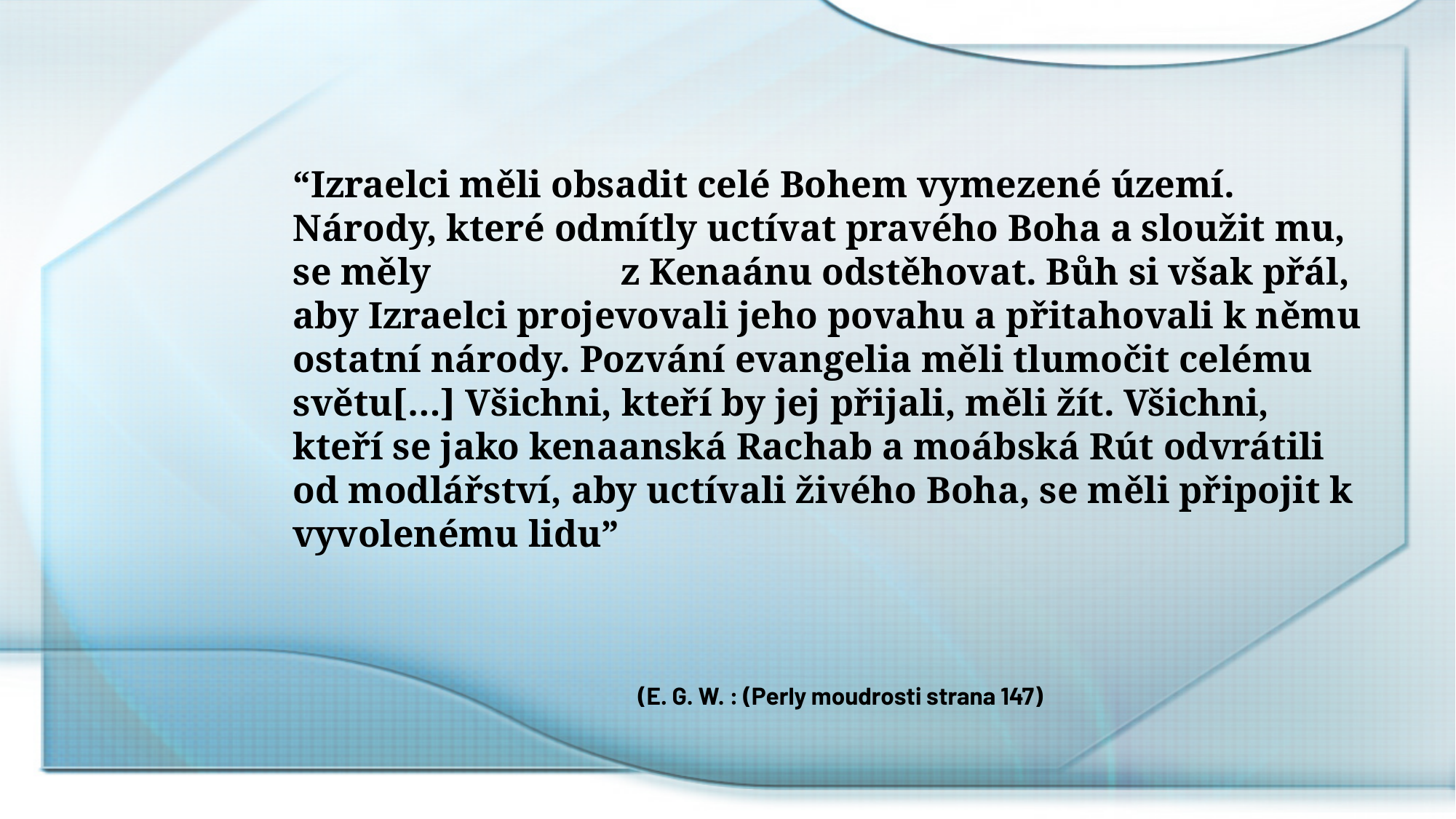

“Izraelci měli obsadit celé Bohem vymezené území. Národy, které odmítly uctívat pravého Boha a sloužit mu, se měly                    z Kenaánu odstěhovat. Bůh si však přál, aby Izraelci projevovali jeho povahu a přitahovali k němu ostatní národy. Pozvání evangelia měli tlumočit celému světu[…] Všichni, kteří by jej přijali, měli žít. Všichni, kteří se jako kenaanská Rachab a moábská Rút odvrátili od modlářství, aby uctívali živého Boha, se měli připojit k vyvolenému lidu”
(E. G. W. : (Perly moudrosti strana 147)